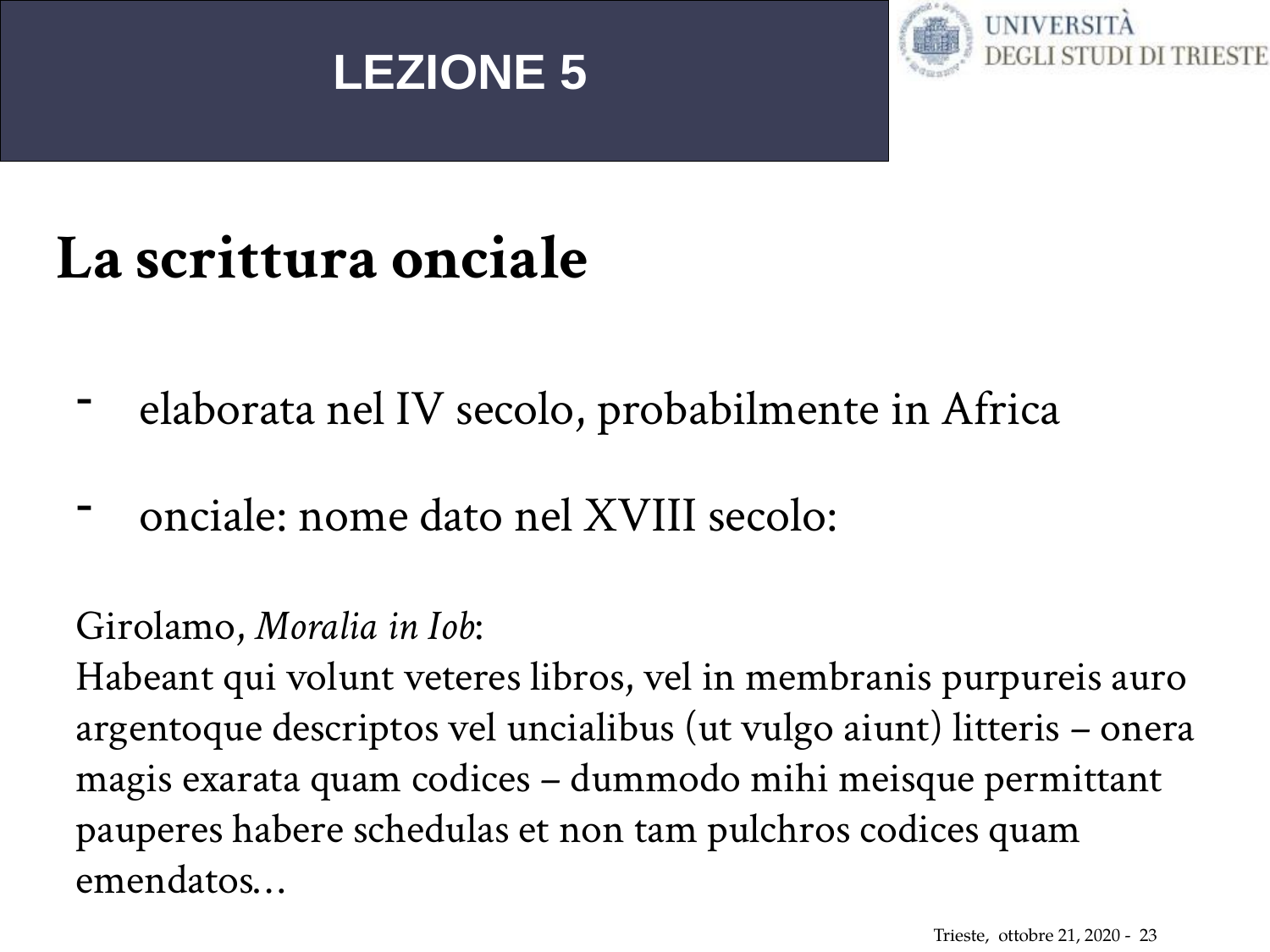

LEZIONE 5
La scrittura onciale
elaborata nel IV secolo, probabilmente in Africa
onciale: nome dato nel XVIII secolo:
Girolamo, Moralia in Iob:
Habeant qui volunt veteres libros, vel in membranis purpureis auro argentoque descriptos vel uncialibus (ut vulgo aiunt) litteris – onera magis exarata quam codices – dummodo mihi meisque permittant pauperes habere schedulas et non tam pulchros codices quam
emendatos…